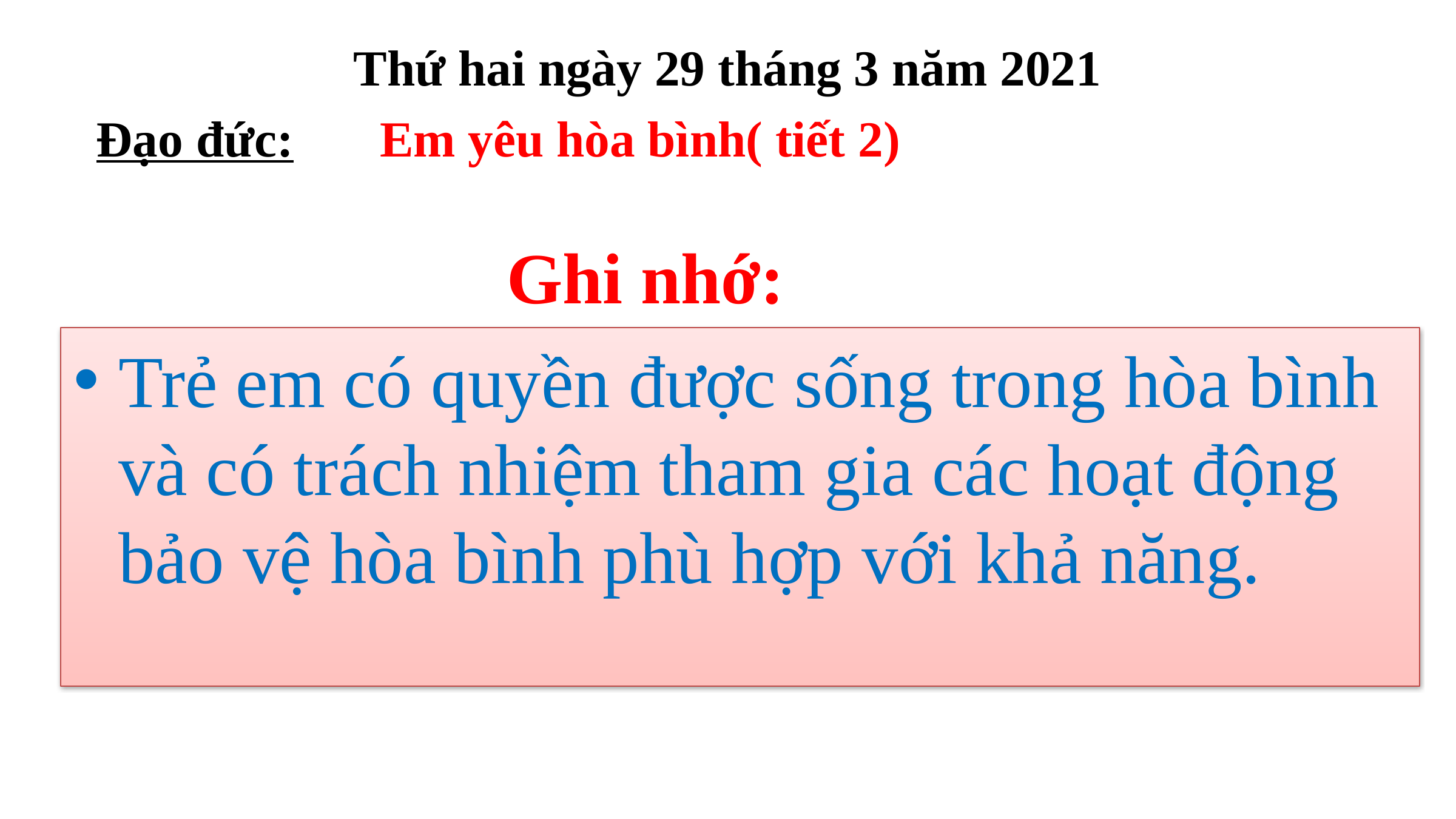

Thứ hai ngày 29 tháng 3 năm 2021
Đạo đức:
Em yêu hòa bình( tiết 2)
Ghi nhớ:
Trẻ em có quyền được sống trong hòa bình và có trách nhiệm tham gia các hoạt động bảo vệ hòa bình phù hợp với khả năng.